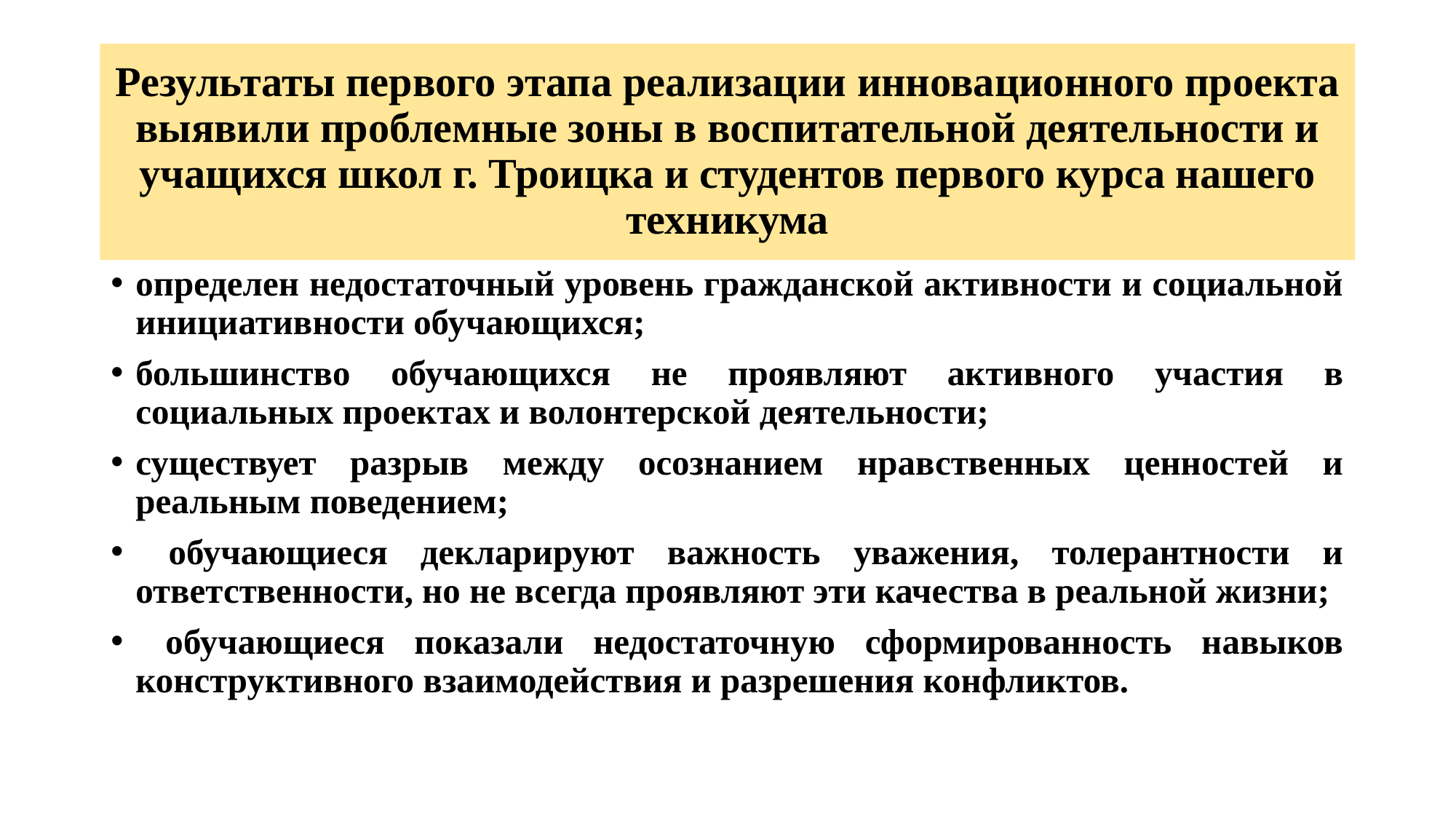

# Результаты первого этапа реализации инновационного проекта выявили проблемные зоны в воспитательной деятельности и учащихся школ г. Троицка и студентов первого курса нашего техникума
определен недостаточный уровень гражданской активности и социальной инициативности обучающихся;
большинство обучающихся не проявляют активного участия в социальных проектах и волонтерской деятельности;
существует разрыв между осознанием нравственных ценностей и реальным поведением;
 обучающиеся декларируют важность уважения, толерантности и ответственности, но не всегда проявляют эти качества в реальной жизни;
 обучающиеся показали недостаточную сформированность навыков конструктивного взаимодействия и разрешения конфликтов.